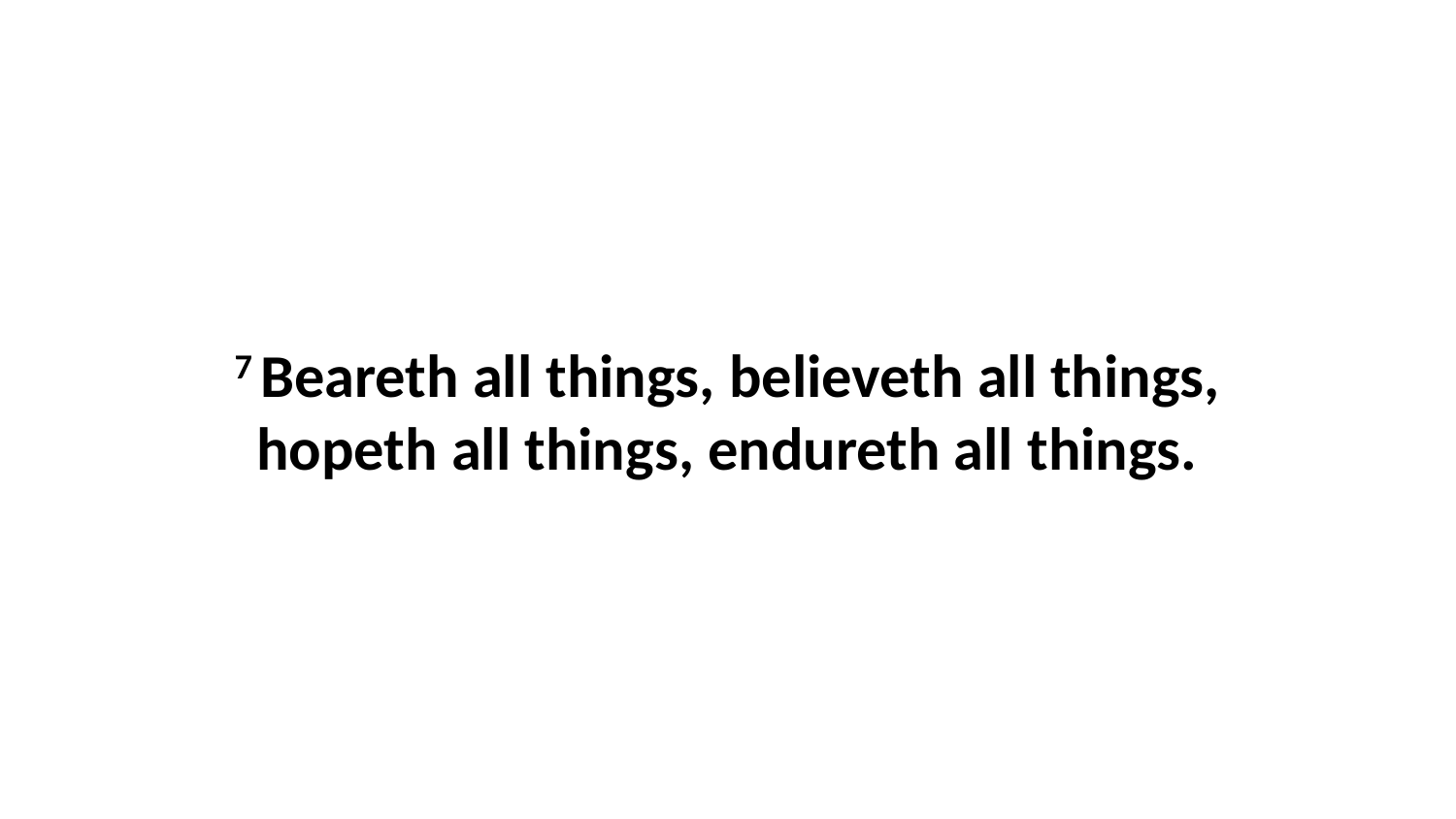

7 Beareth all things, believeth all things, hopeth all things, endureth all things.